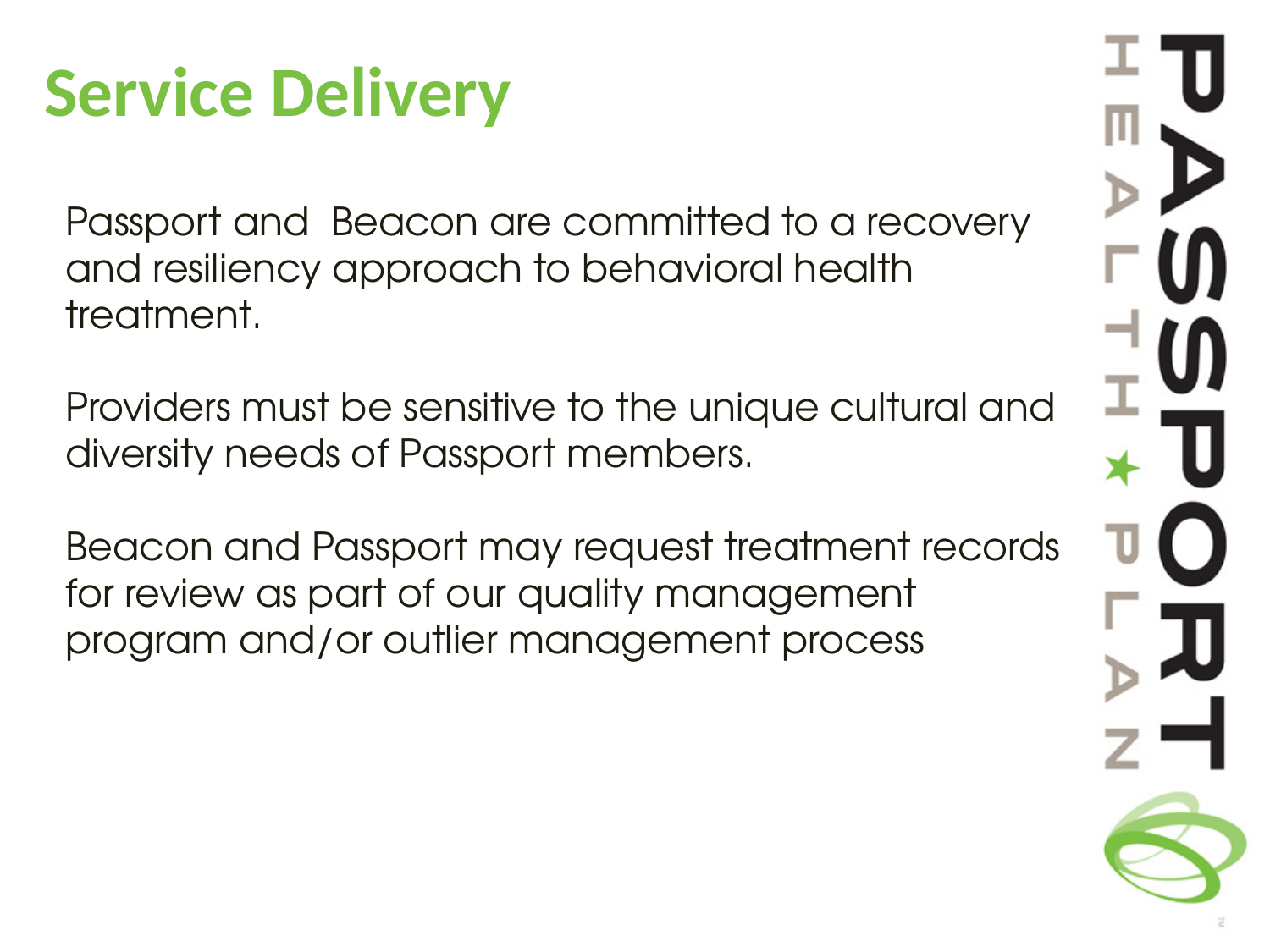

# Service Delivery
Passport and  Beacon are committed to a recovery and resiliency approach to behavioral health treatment.
Providers must be sensitive to the unique cultural and diversity needs of Passport members.
Beacon and Passport may request treatment records for review as part of our quality management program and/or outlier management process